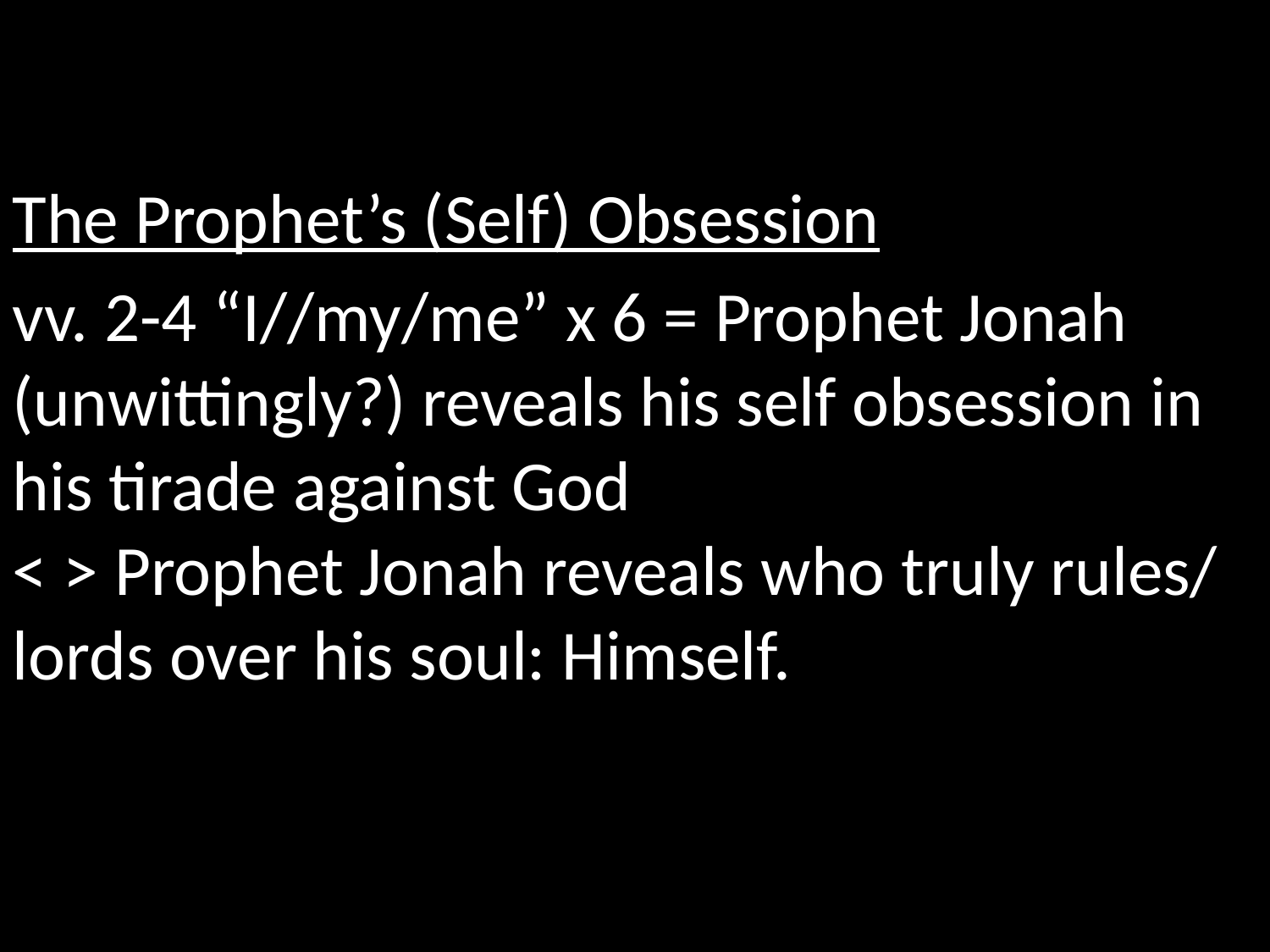

The Prophet’s (Self) Obsession
vv. 2-4 “I//my/me” x 6 = Prophet Jonah (unwittingly?) reveals his self obsession in his tirade against God
< > Prophet Jonah reveals who truly rules/ lords over his soul: Himself.